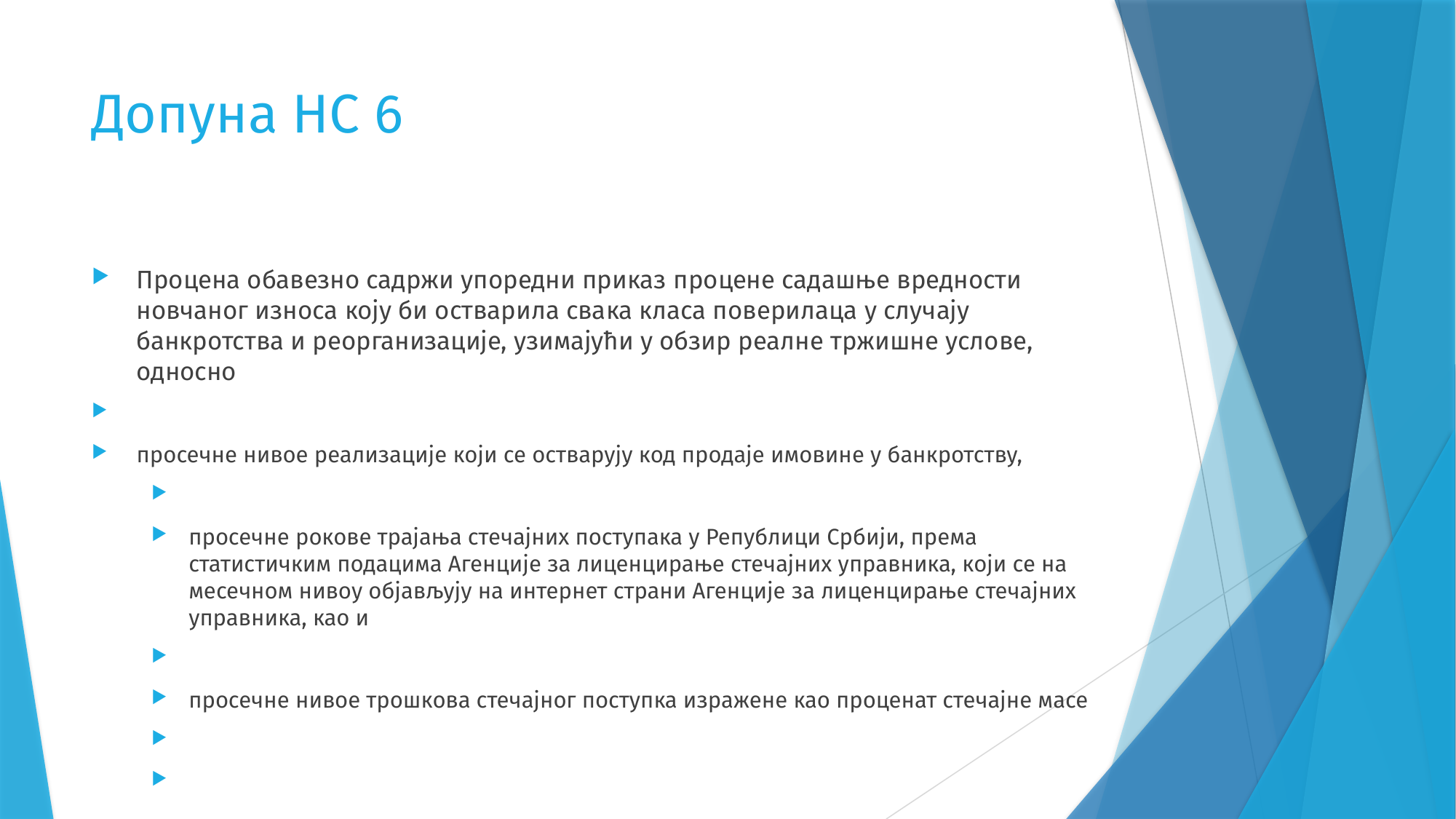

# Допуна НС 6
Процена обавезно садржи упоредни приказ процене садашње вредности новчаног износа коју би остварила свака класа поверилаца у случају банкротства и реорганизације, узимајући у обзир реалне тржишне услове, односно

просечне нивое реализације који се остварују код продаје имовине у банкротству,

просечне рокове трајања стечајних поступака у Републици Србији, према статистичким подацима Агенције за лиценцирање стечајних управника, који се на месечном нивоу објављују на интернет страни Агенције за лиценцирање стечајних управника, као и

просечне нивое трошкова стечајног поступка изражене као проценат стечајне масе